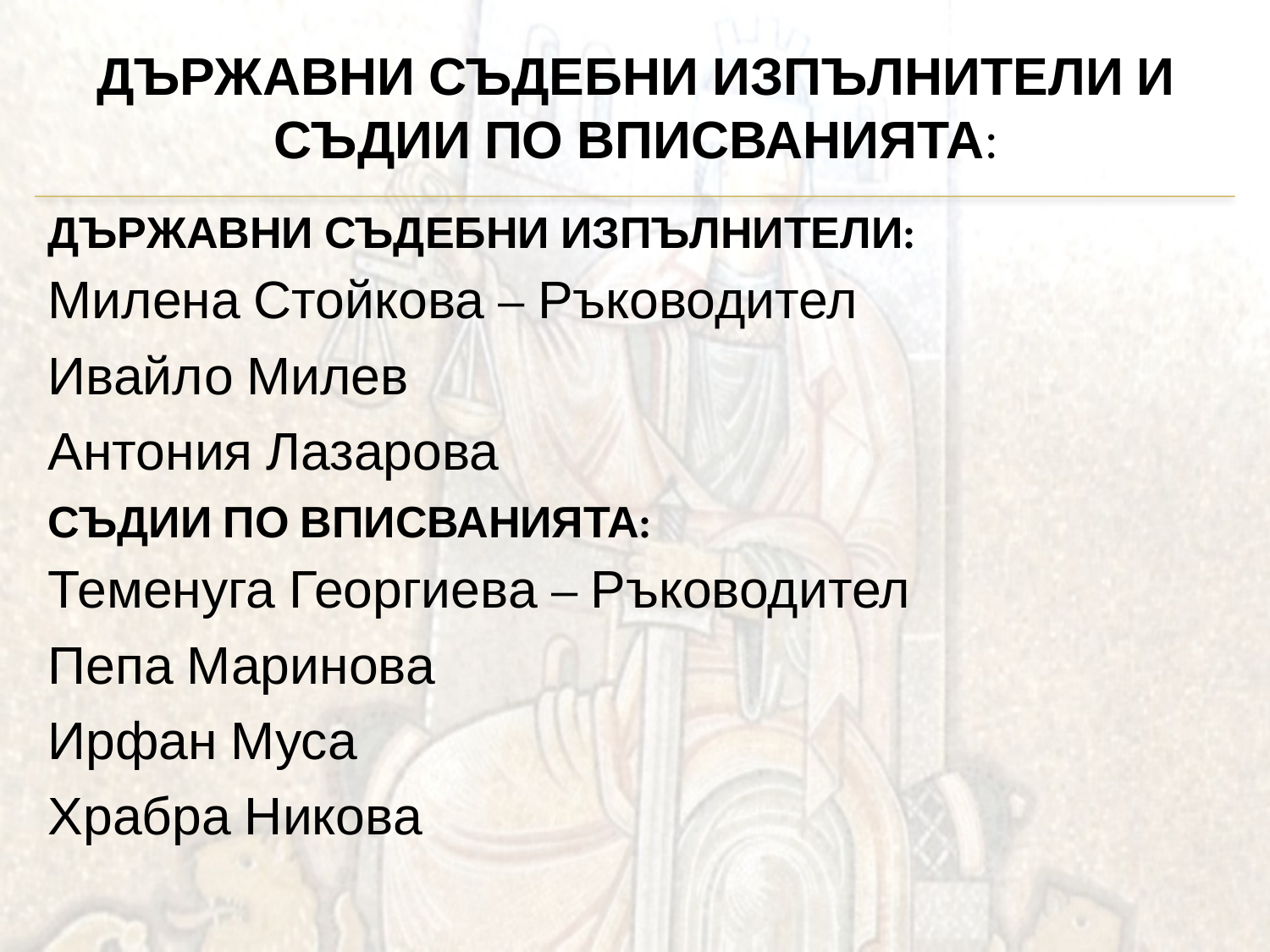

# ДЪРЖАВНИ СЪДЕБНИ ИЗПЪЛНИТЕЛИ И СЪДИИ ПО ВПИСВАНИЯТА:
ДЪРЖАВНИ СЪДЕБНИ ИЗПЪЛНИТЕЛИ:
Милена Стойкова – Ръководител
Ивайло Милев
Антония Лазарова
СЪДИИ ПО ВПИСВАНИЯТА:
Теменуга Георгиева – Ръководител
Пепа Маринова
Ирфан Муса
Храбра Никова